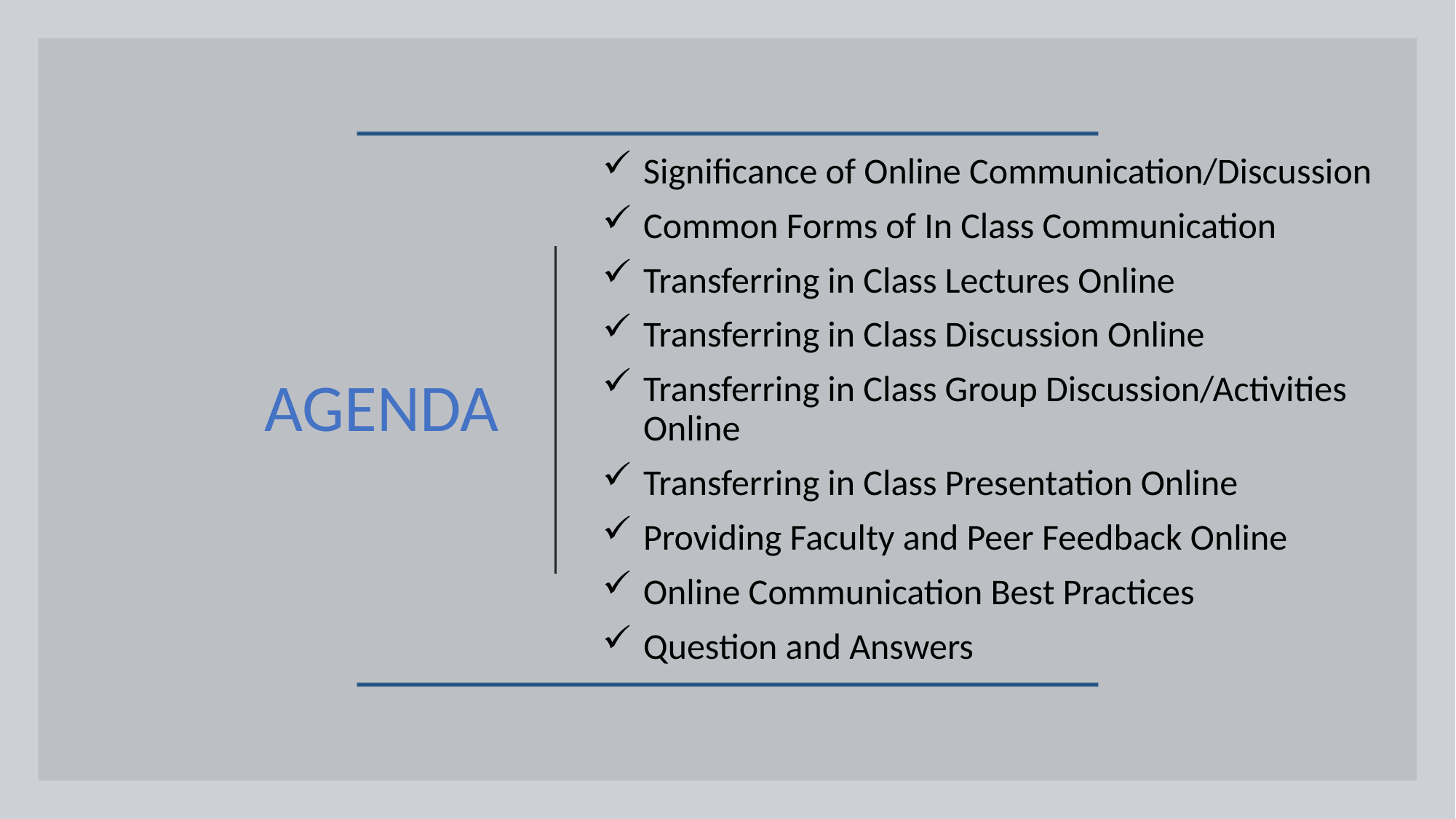

AGENDA
Significance of Online Communication/Discussion
Common Forms of In Class Communication
Transferring in Class Lectures Online
Transferring in Class Discussion Online
Transferring in Class Group Discussion/Activities Online
Transferring in Class Presentation Online
Providing Faculty and Peer Feedback Online
Online Communication Best Practices
Question and Answers